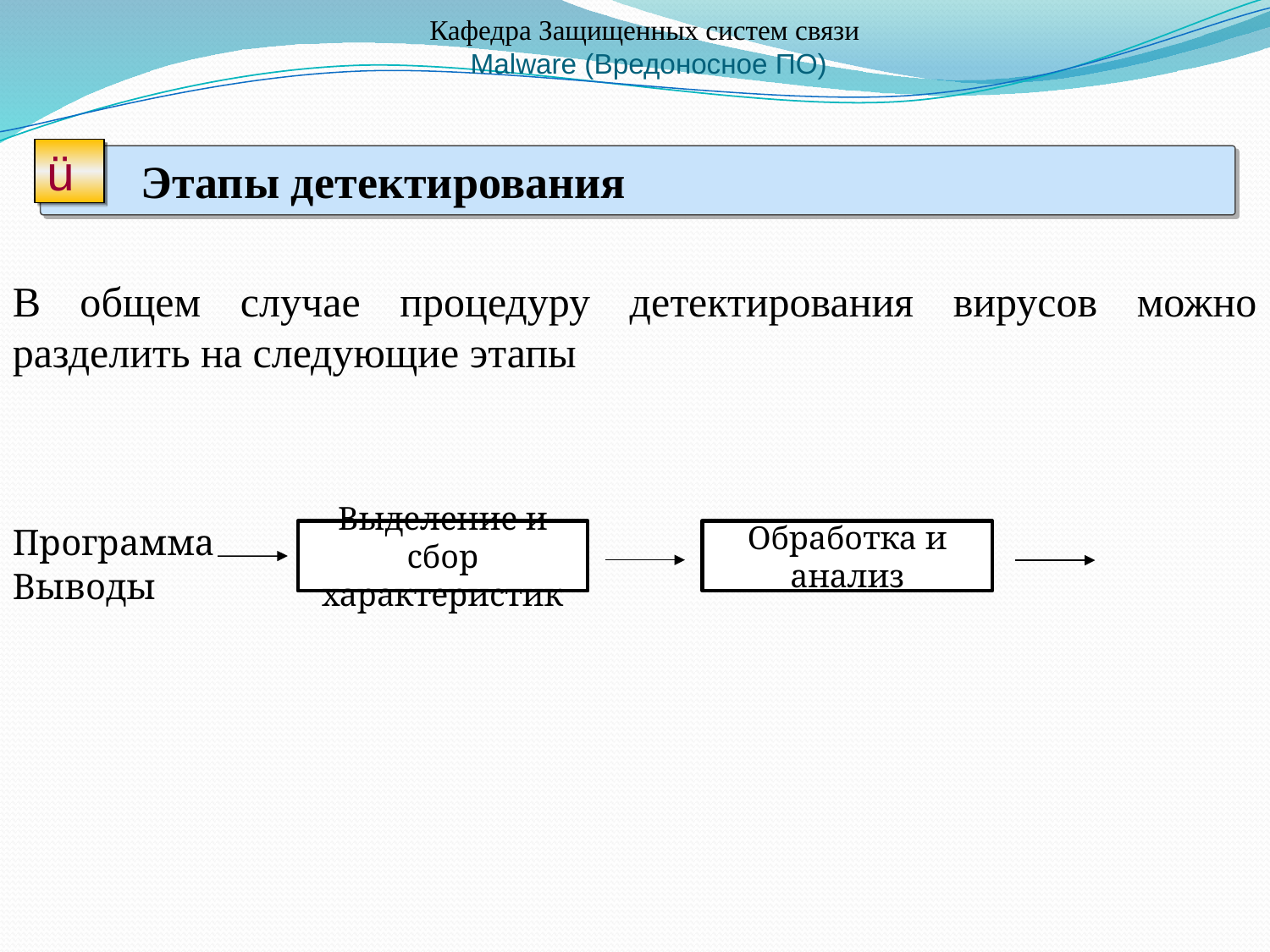

Кафедра Защищенных систем связи
 Malware (Вредоносное ПО)
ü
    Этапы детектирования
В общем случае процедуру детектирования вирусов можно разделить на следующие этапы

Программа                                                                                       Выводы
Выделение и сбор характеристик
Обработка и анализ